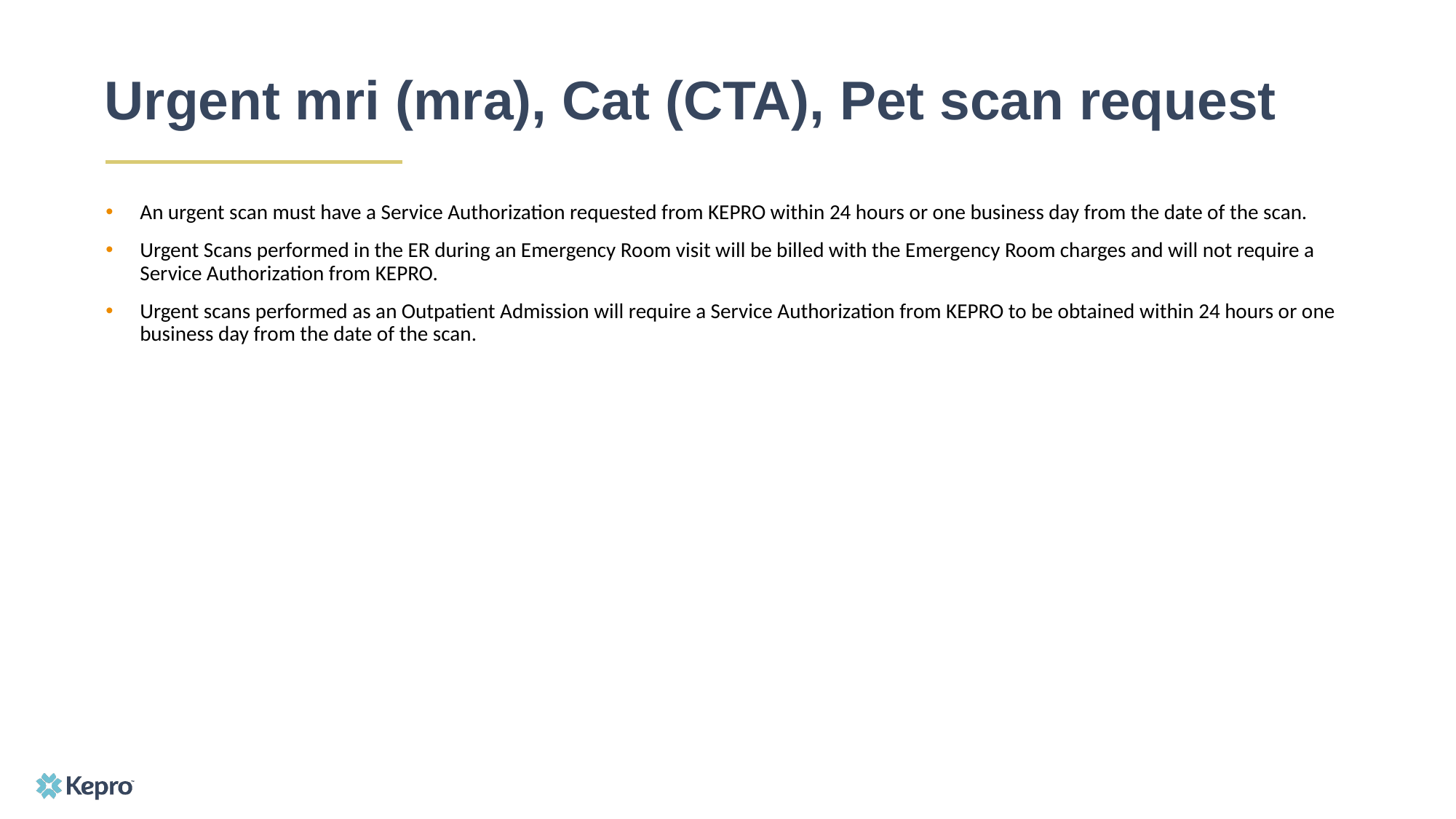

# Urgent mri (mra), Cat (CTA), Pet scan request
An urgent scan must have a Service Authorization requested from KEPRO within 24 hours or one business day from the date of the scan.
Urgent Scans performed in the ER during an Emergency Room visit will be billed with the Emergency Room charges and will not require a Service Authorization from KEPRO.
Urgent scans performed as an Outpatient Admission will require a Service Authorization from KEPRO to be obtained within 24 hours or one business day from the date of the scan.